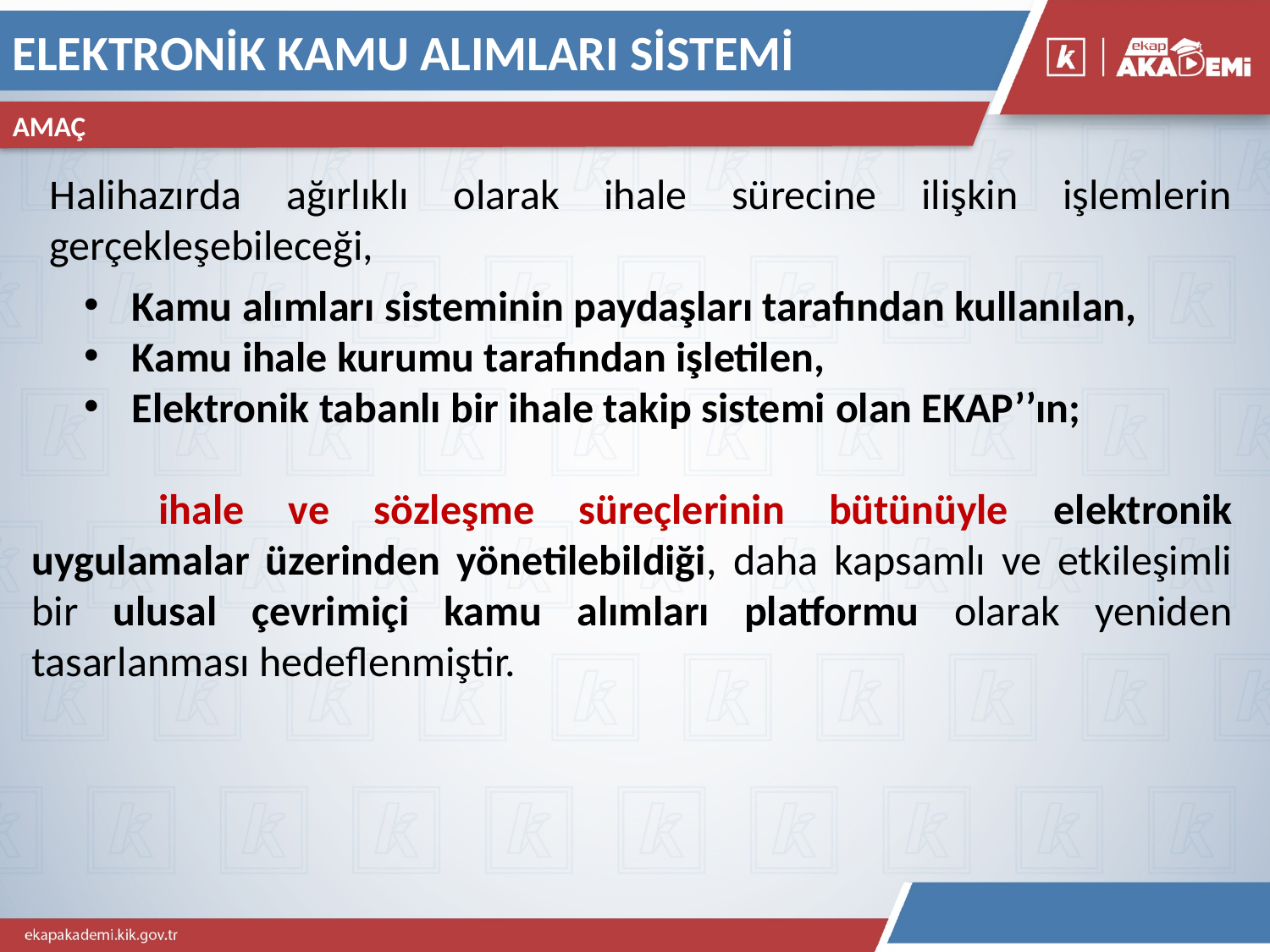

ELEKTRONİK KAMU ALIMLARI SİSTEMİ

AMAÇ

Halihazırda ağırlıklı olarak ihale sürecine ilişkin işlemlerin gerçekleşebileceği,
Kamu alımları sisteminin paydaşları tarafından kullanılan,
Kamu ihale kurumu tarafından işletilen,
Elektronik tabanlı bir ihale takip sistemi olan EKAP’’ın;

	ihale ve sözleşme süreçlerinin bütünüyle elektronik uygulamalar üzerinden yönetilebildiği, daha kapsamlı ve etkileşimli bir ulusal çevrimiçi kamu alımları platformu olarak yeniden tasarlanması hedeflenmiştir.